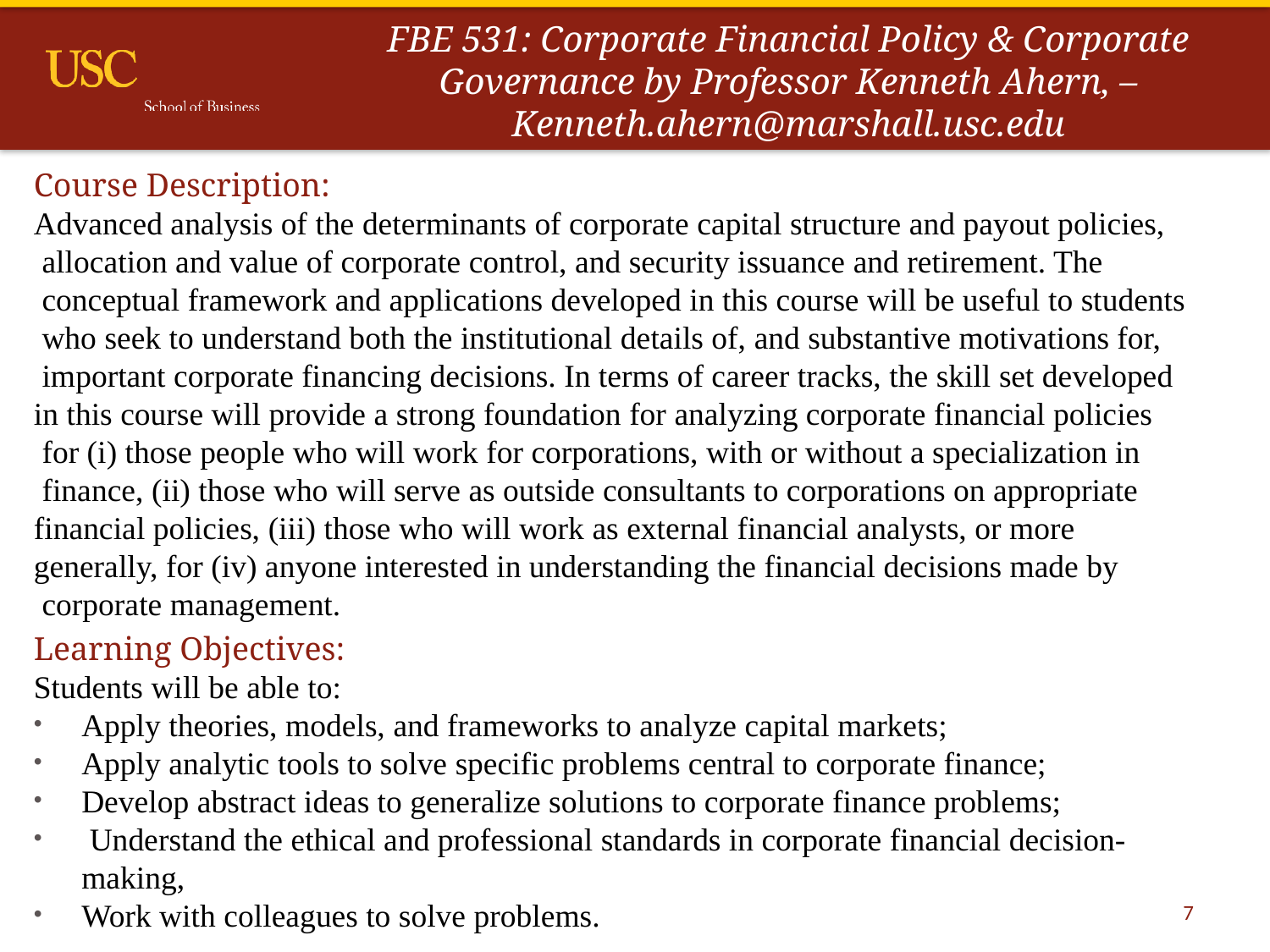

# FBE 531: Corporate Financial Policy & Corporate Governance by Professor Kenneth Ahern, – Kenneth.ahern@marshall.usc.edu
Course Description:
Advanced analysis of the determinants of corporate capital structure and payout policies,
 allocation and value of corporate control, and security issuance and retirement. The
 conceptual framework and applications developed in this course will be useful to students
 who seek to understand both the institutional details of, and substantive motivations for,
 important corporate financing decisions. In terms of career tracks, the skill set developed
in this course will provide a strong foundation for analyzing corporate financial policies
 for (i) those people who will work for corporations, with or without a specialization in
 finance, (ii) those who will serve as outside consultants to corporations on appropriate
financial policies, (iii) those who will work as external financial analysts, or more
generally, for (iv) anyone interested in understanding the financial decisions made by
 corporate management.
Learning Objectives:
Students will be able to:
Apply theories, models, and frameworks to analyze capital markets;
Apply analytic tools to solve specific problems central to corporate finance;
Develop abstract ideas to generalize solutions to corporate finance problems;
 Understand the ethical and professional standards in corporate financial decision-making,
Work with colleagues to solve problems.

7